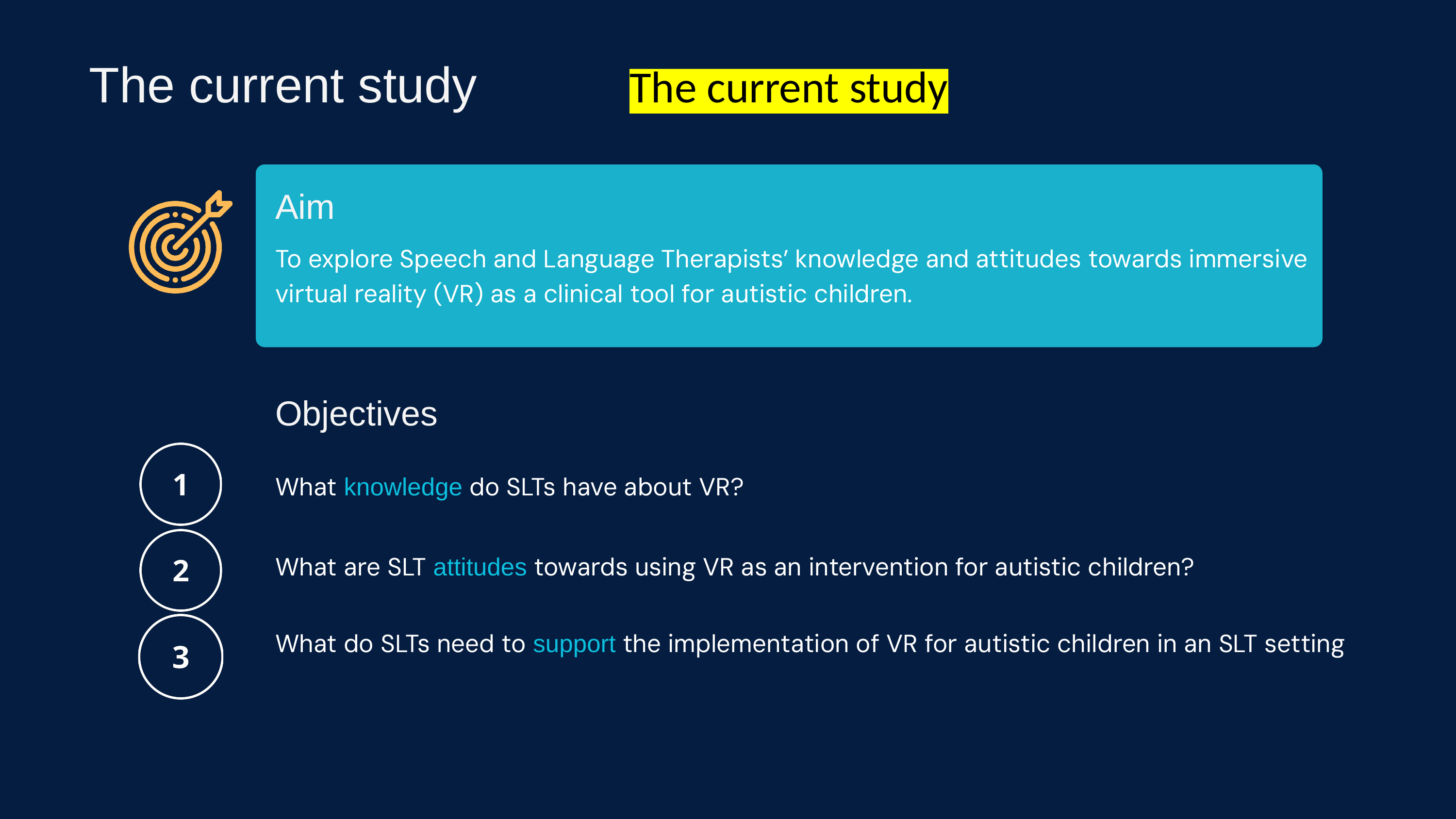

The current study
The current study

Aim

To explore Speech and Language Therapists’ knowledge and attitudes towards immersive virtual reality (VR) as a clinical tool for autistic children.
Objectives

What knowledge do SLTs have about VR?

What are SLT attitudes towards using VR as an intervention for autistic children?

What do SLTs need to support the implementation of VR for autistic children in an SLT setting